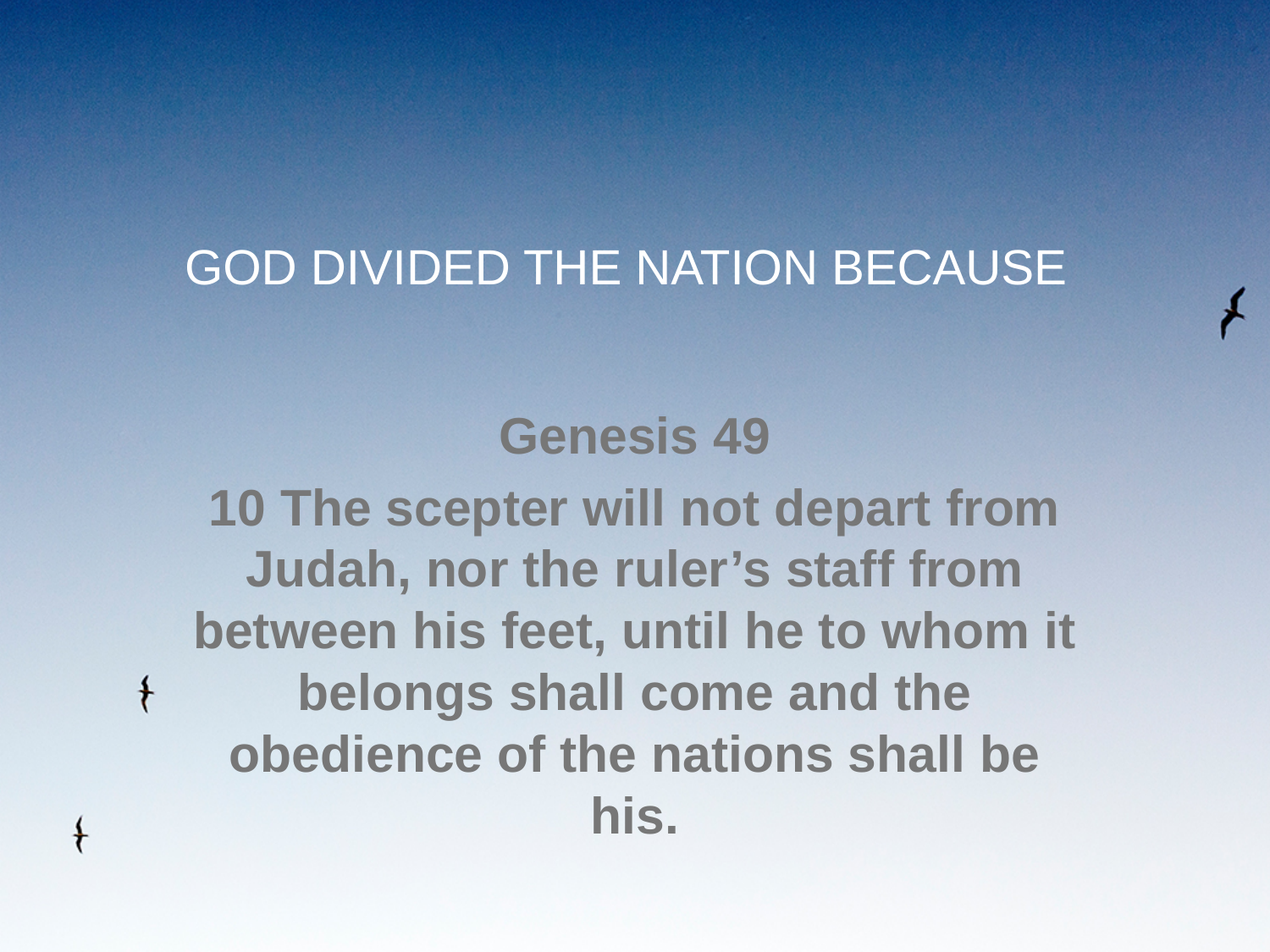

# GOD DIVIDED THE NATION BECAUSE
Genesis 49
10 The scepter will not depart from Judah, nor the ruler’s staff from between his feet, until he to whom it belongs shall come and the obedience of the nations shall be his.